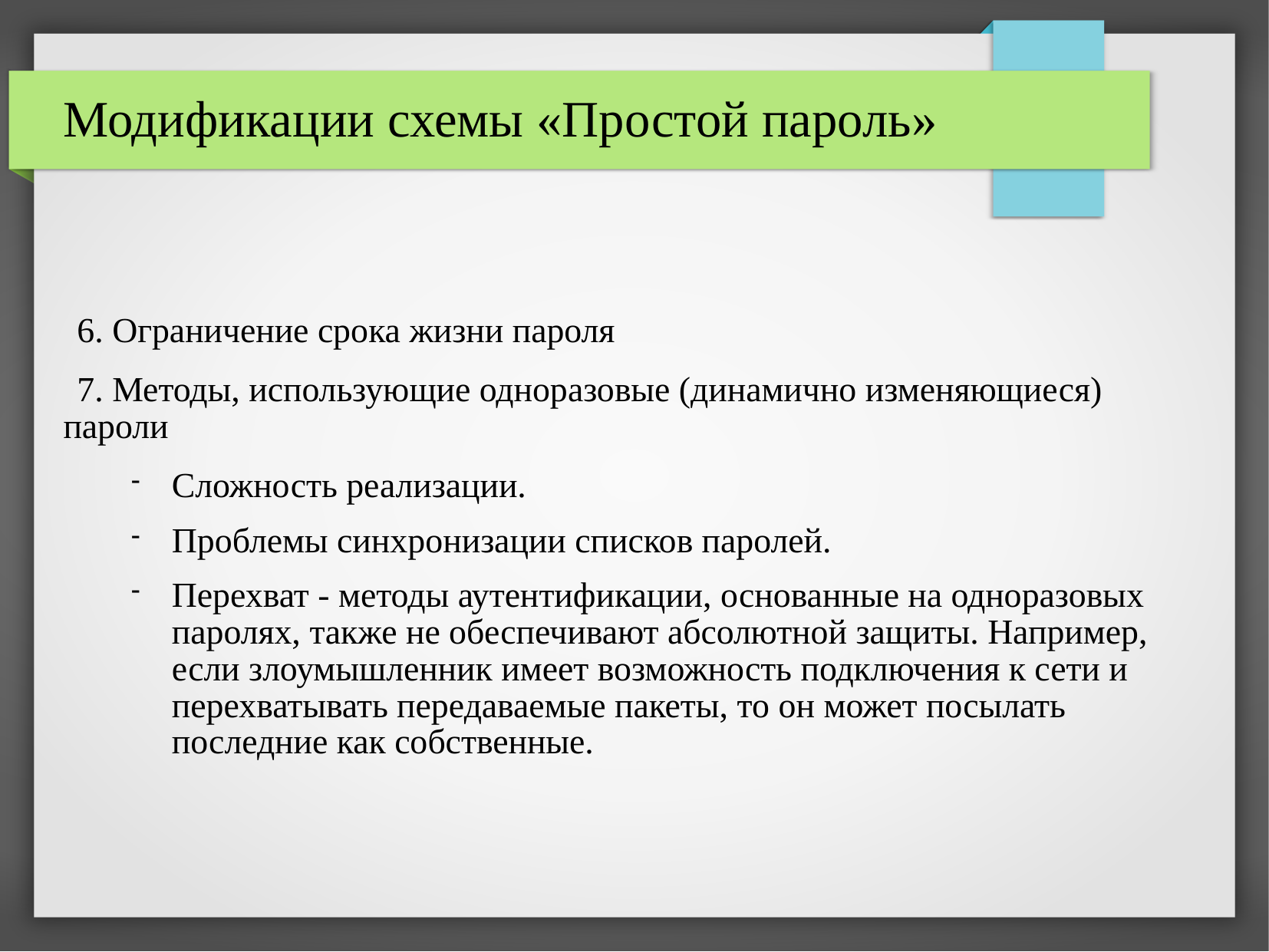

# Модификации схемы «Простой пароль»

6. Ограничение срока жизни пароля
7. Методы, использующие одноразовые (динамично изменяющиеся) пароли
Сложность реализации.
Проблемы синхронизации списков паролей.
Перехват - методы аутентификации, основанные на одноразовых паролях, также не обеспечивают абсолютной защиты. Например, если злоумышленник имеет возможность подключения к сети и перехватывать передаваемые пакеты, то он может посылать последние как собственные.